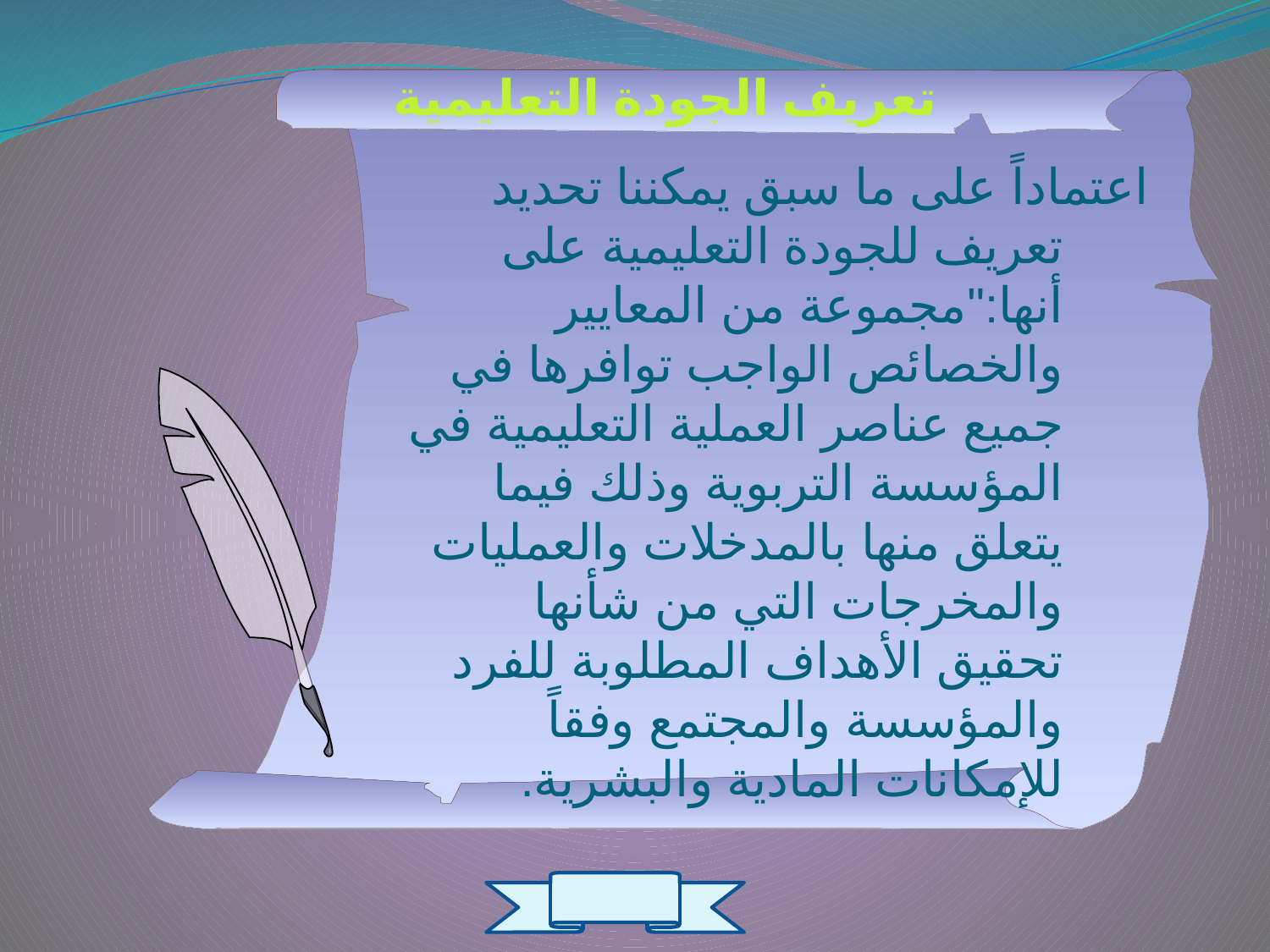

تعريف الجودة التعليمية

اعتماداً على ما سبق يمكننا تحديد تعريف للجودة التعليمية على أنها:"مجموعة من المعايير والخصائص الواجب توافرها في جميع عناصر العملية التعليمية في المؤسسة التربوية وذلك فيما يتعلق منها بالمدخلات والعمليات والمخرجات التي من شأنها تحقيق الأهداف المطلوبة للفرد والمؤسسة والمجتمع وفقاً للإمكانات المادية والبشرية.